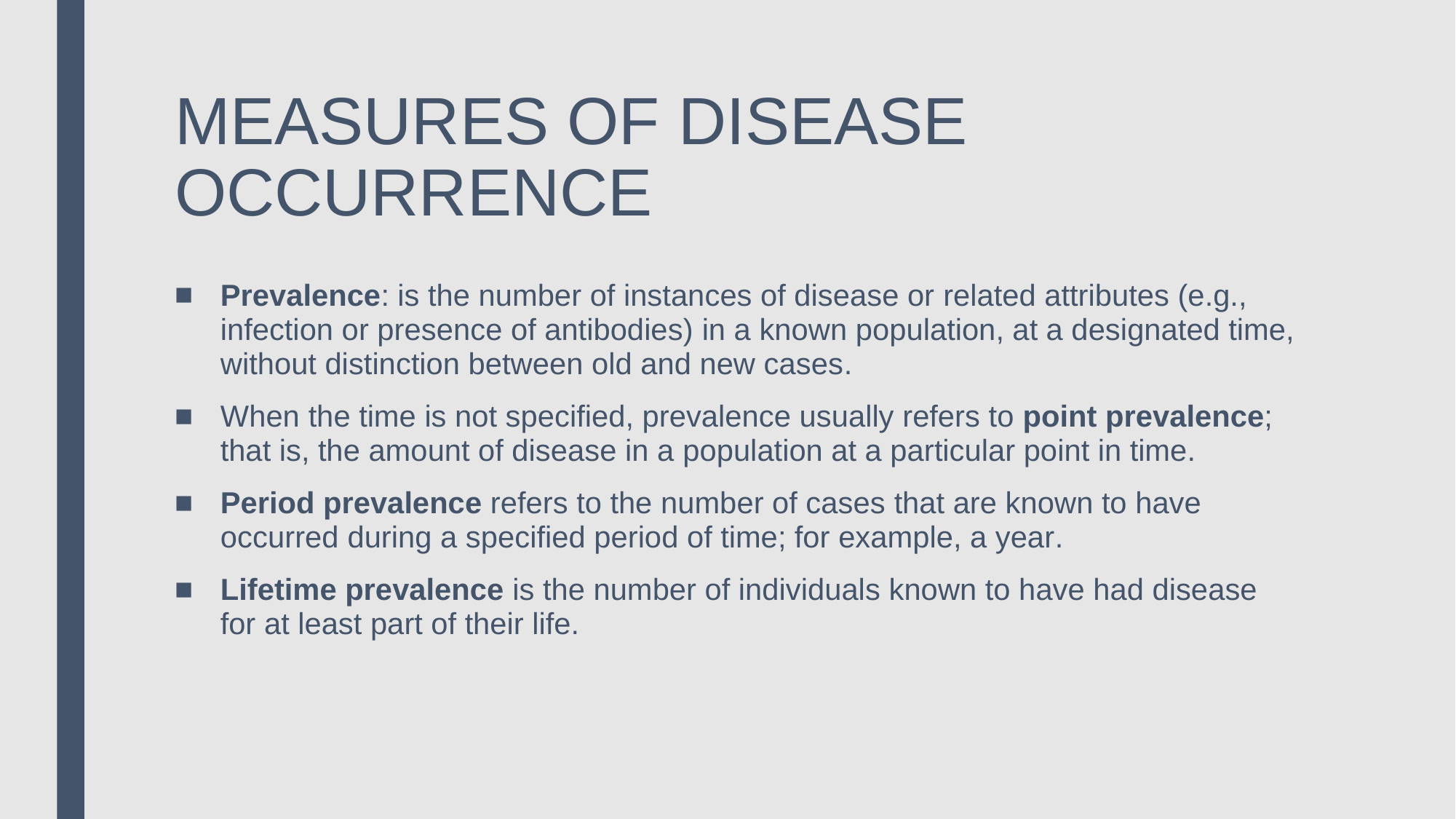

# MEASURES OF DISEASE OCCURRENCE
Prevalence: is the number of instances of disease or related attributes (e.g., infection or presence of antibodies) in a known population, at a designated time, without distinction between old and new cases.
When the time is not specified, prevalence usually refers to point prevalence; that is, the amount of disease in a population at a particular point in time.
Period prevalence refers to the number of cases that are known to have occurred during a specified period of time; for example, a year.
Lifetime prevalence is the number of individuals known to have had disease for at least part of their life.